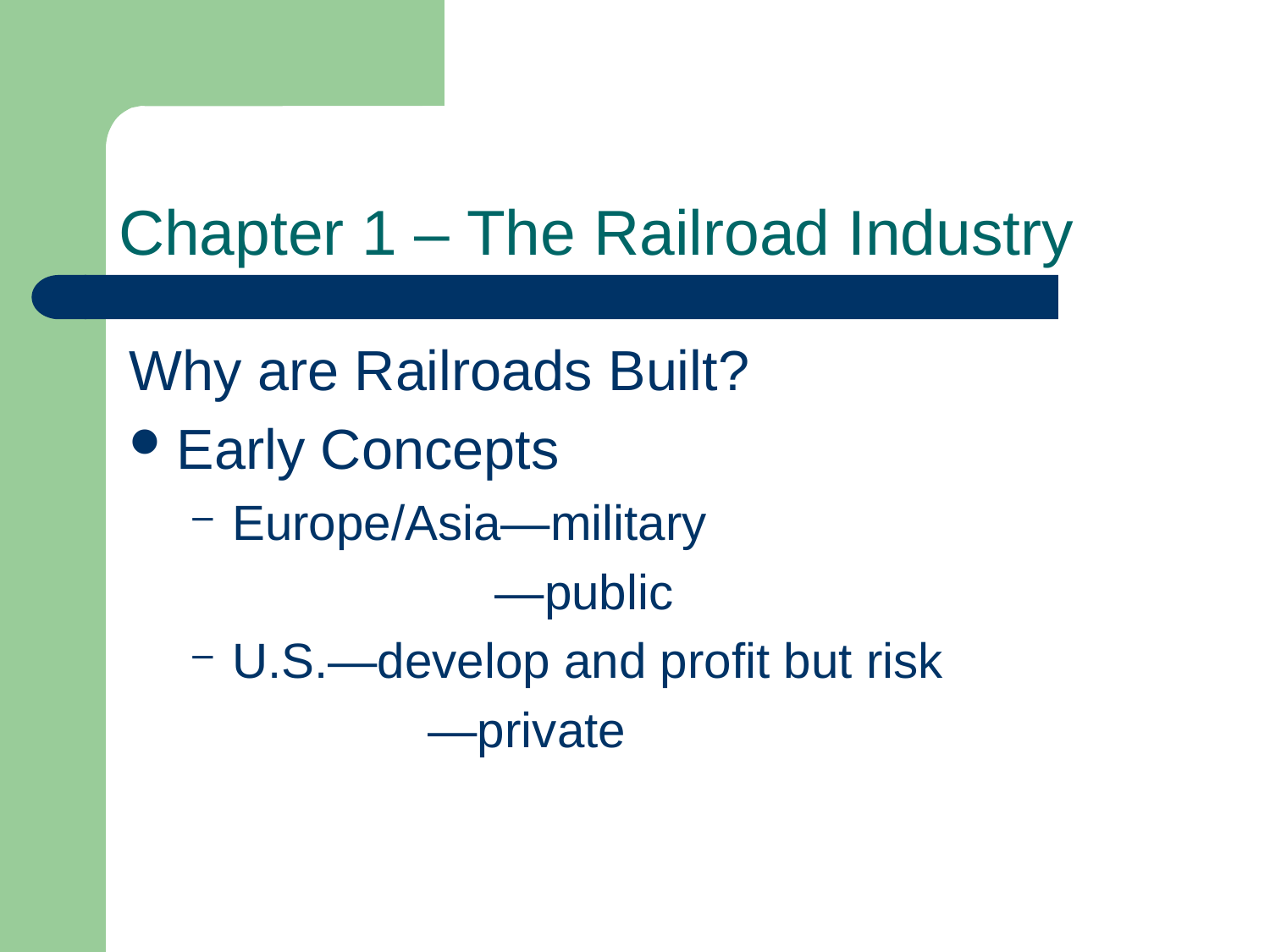

# Chapter 1 – The Railroad Industry
Why are Railroads Built?
Early Concepts
Europe/Asia—military
                      —public
U.S.—develop and profit but risk
		     —private